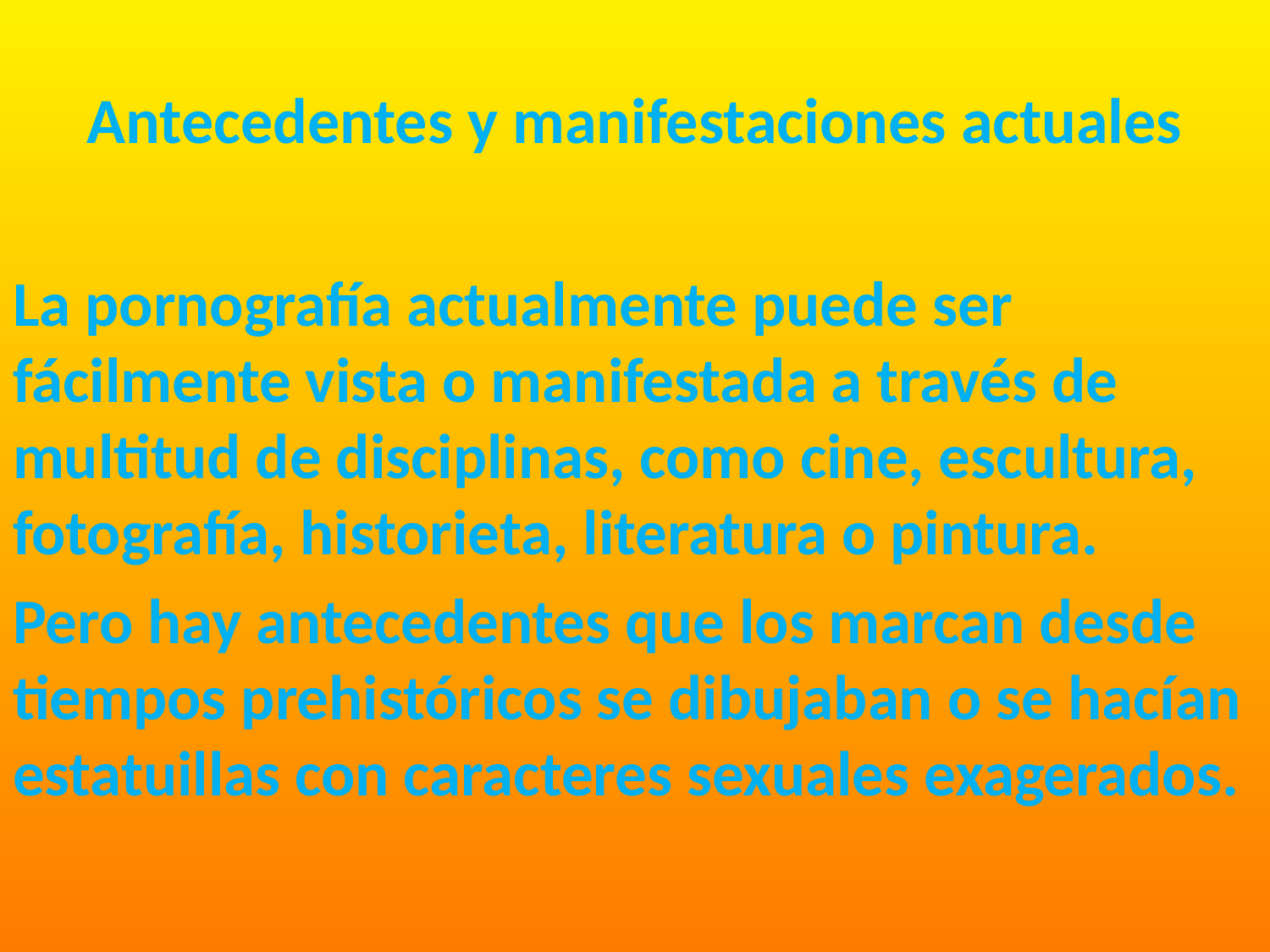

# Antecedentes y manifestaciones actuales
La pornografía actualmente puede ser fácilmente vista o manifestada a través de multitud de disciplinas, como cine, escultura, fotografía, historieta, literatura o pintura.
Pero hay antecedentes que los marcan desde tiempos prehistóricos se dibujaban o se hacían estatuillas con caracteres sexuales exagerados.